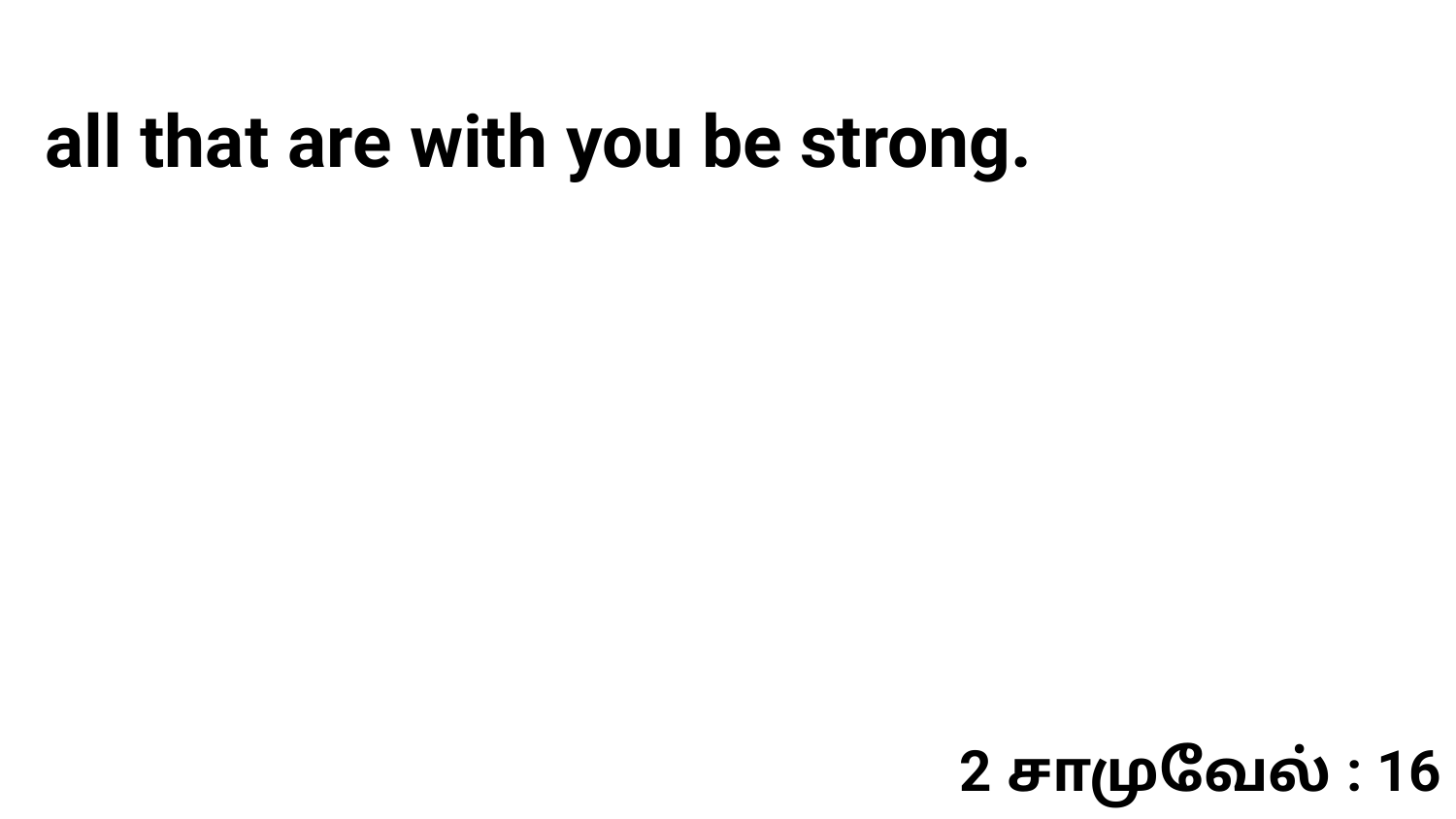

all that are with you be strong.
2 சாமுவேல் : 16